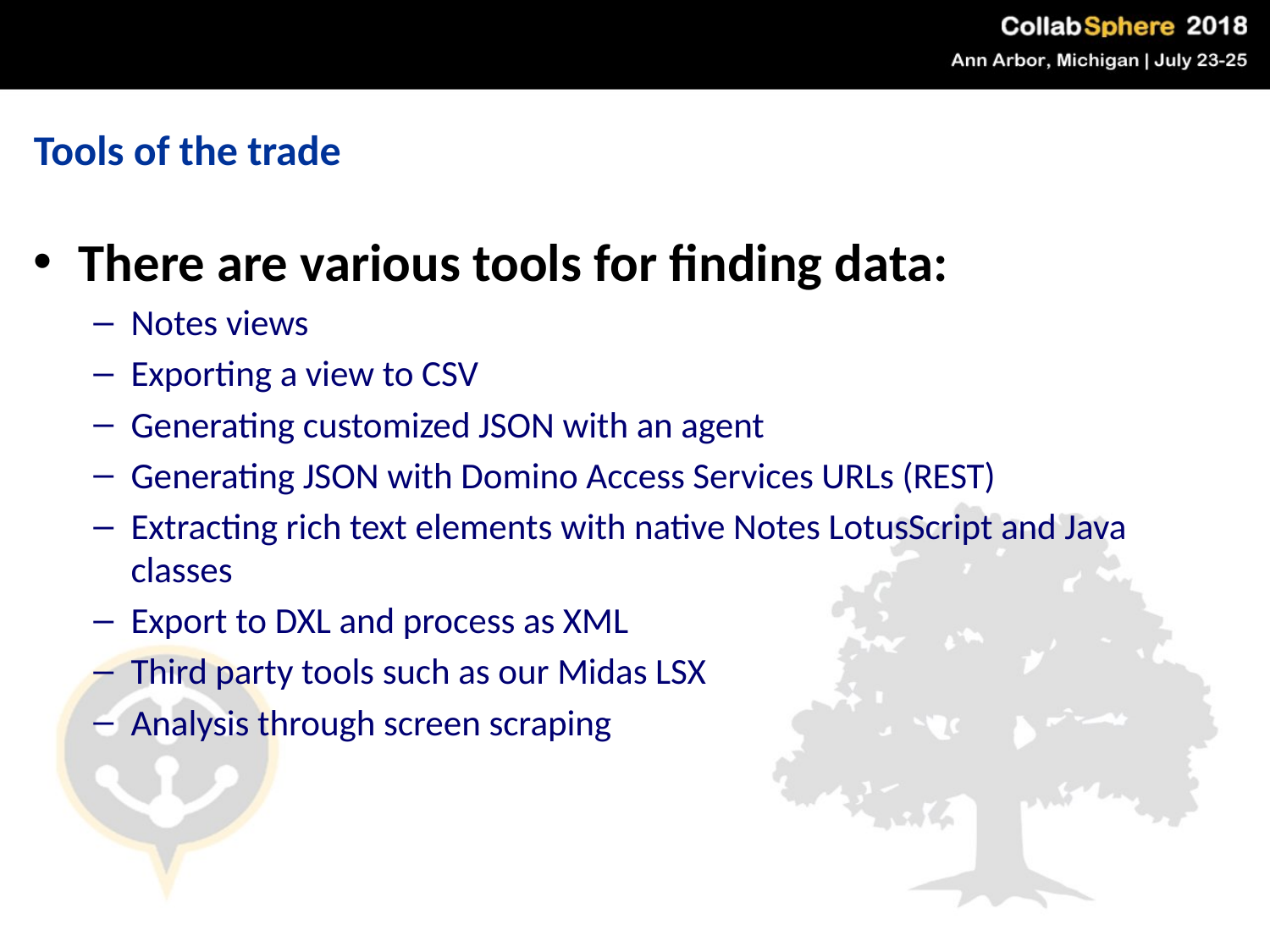

Tools of the trade
There are various tools for finding data:
Notes views
Exporting a view to CSV
Generating customized JSON with an agent
Generating JSON with Domino Access Services URLs (REST)
Extracting rich text elements with native Notes LotusScript and Java classes
Export to DXL and process as XML
Third party tools such as our Midas LSX
Analysis through screen scraping